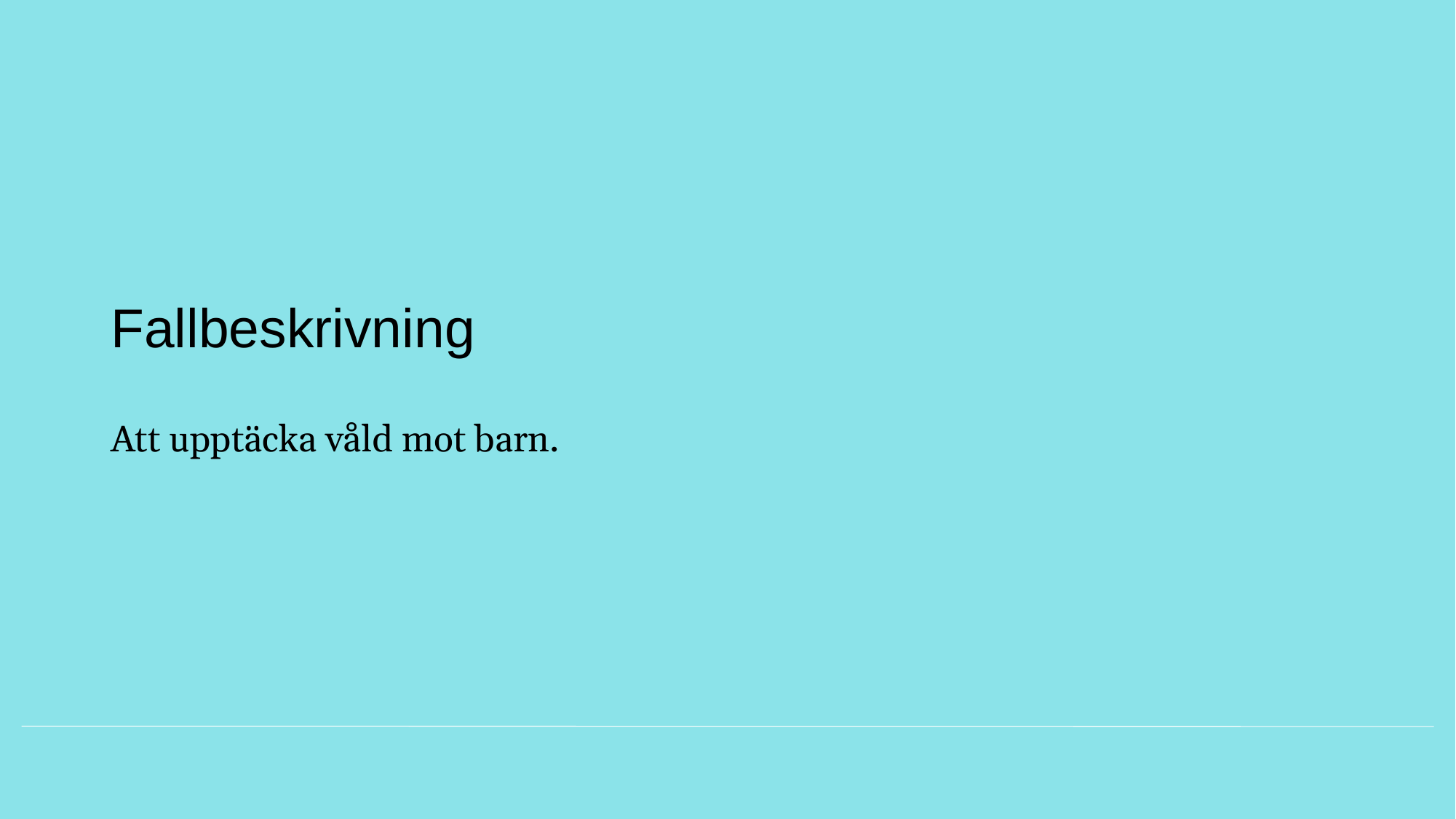

# Fallbeskrivning
Att upptäcka våld mot barn.